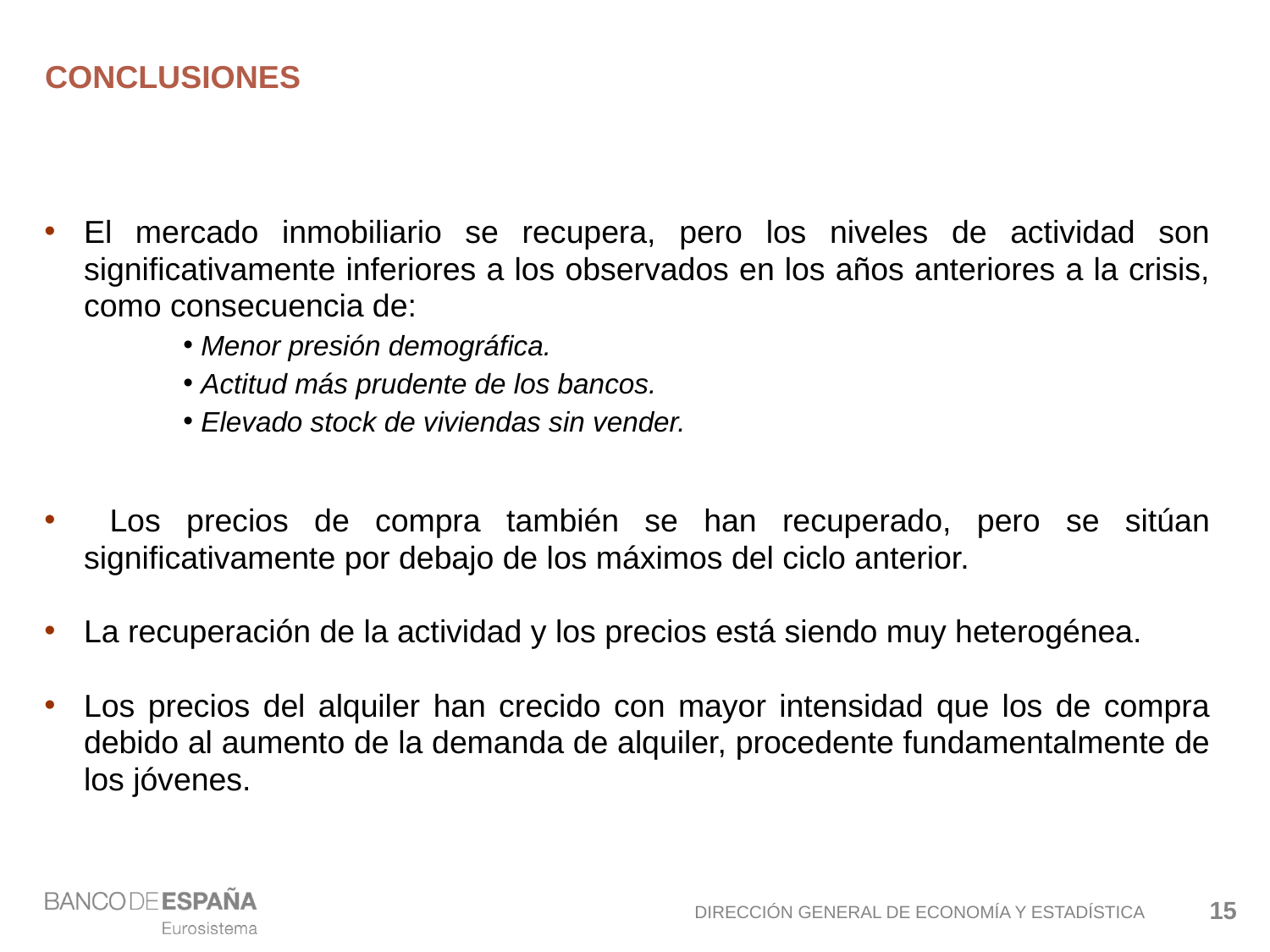

# CONCLUSIONES
El mercado inmobiliario se recupera, pero los niveles de actividad son significativamente inferiores a los observados en los años anteriores a la crisis, como consecuencia de:
 Menor presión demográfica.
 Actitud más prudente de los bancos.
 Elevado stock de viviendas sin vender.

 Los precios de compra también se han recuperado, pero se sitúan significativamente por debajo de los máximos del ciclo anterior.

La recuperación de la actividad y los precios está siendo muy heterogénea.

Los precios del alquiler han crecido con mayor intensidad que los de compra debido al aumento de la demanda de alquiler, procedente fundamentalmente de los jóvenes.

15